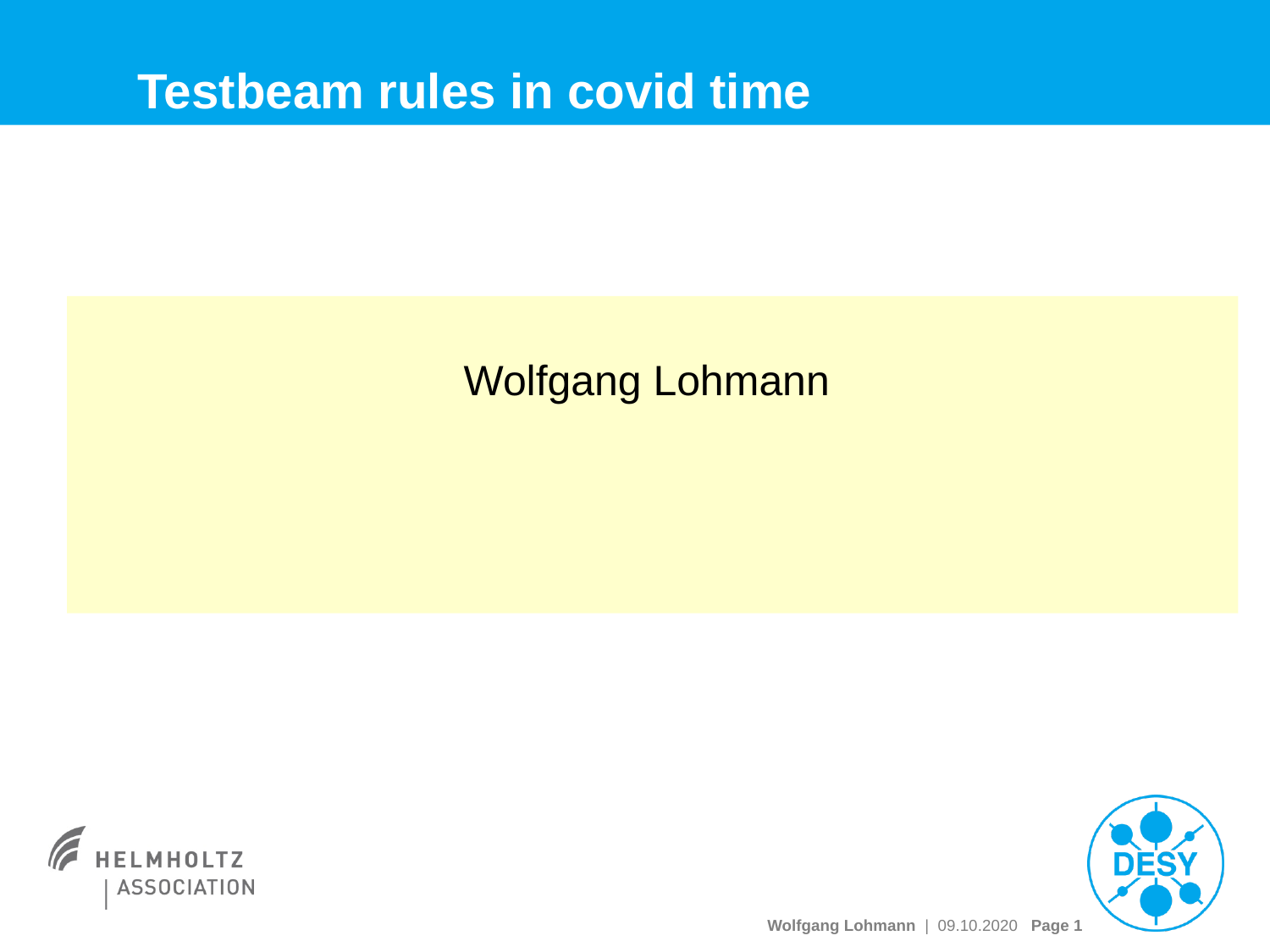

# Testbeam rules in covid time

Wolfgang Lohmann